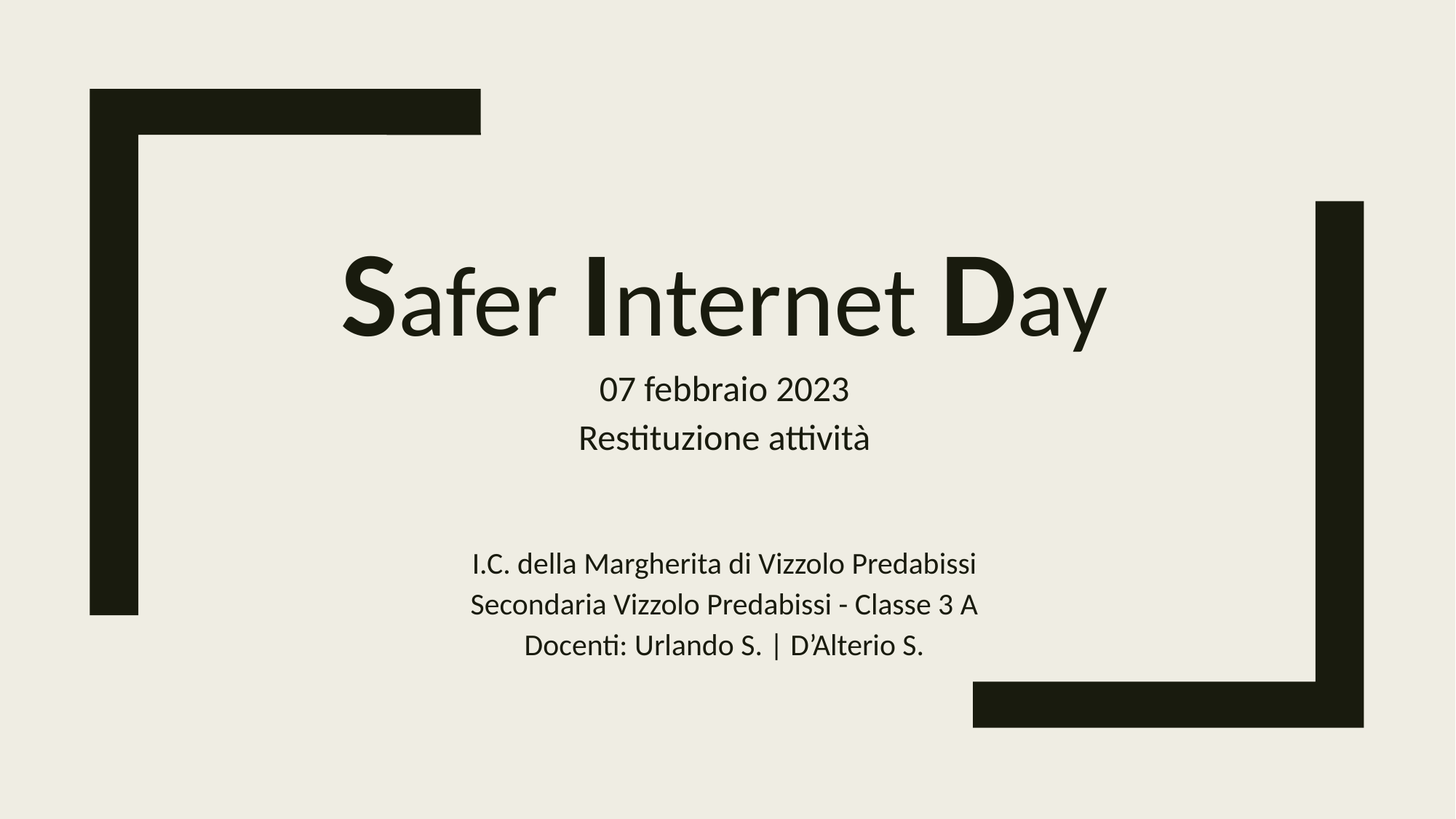

Safer Internet Day
07 febbraio 2023
Restituzione attività

I.C. della Margherita di Vizzolo Predabissi
Secondaria Vizzolo Predabissi - Classe 3 A
Docenti: Urlando S. | D’Alterio S.